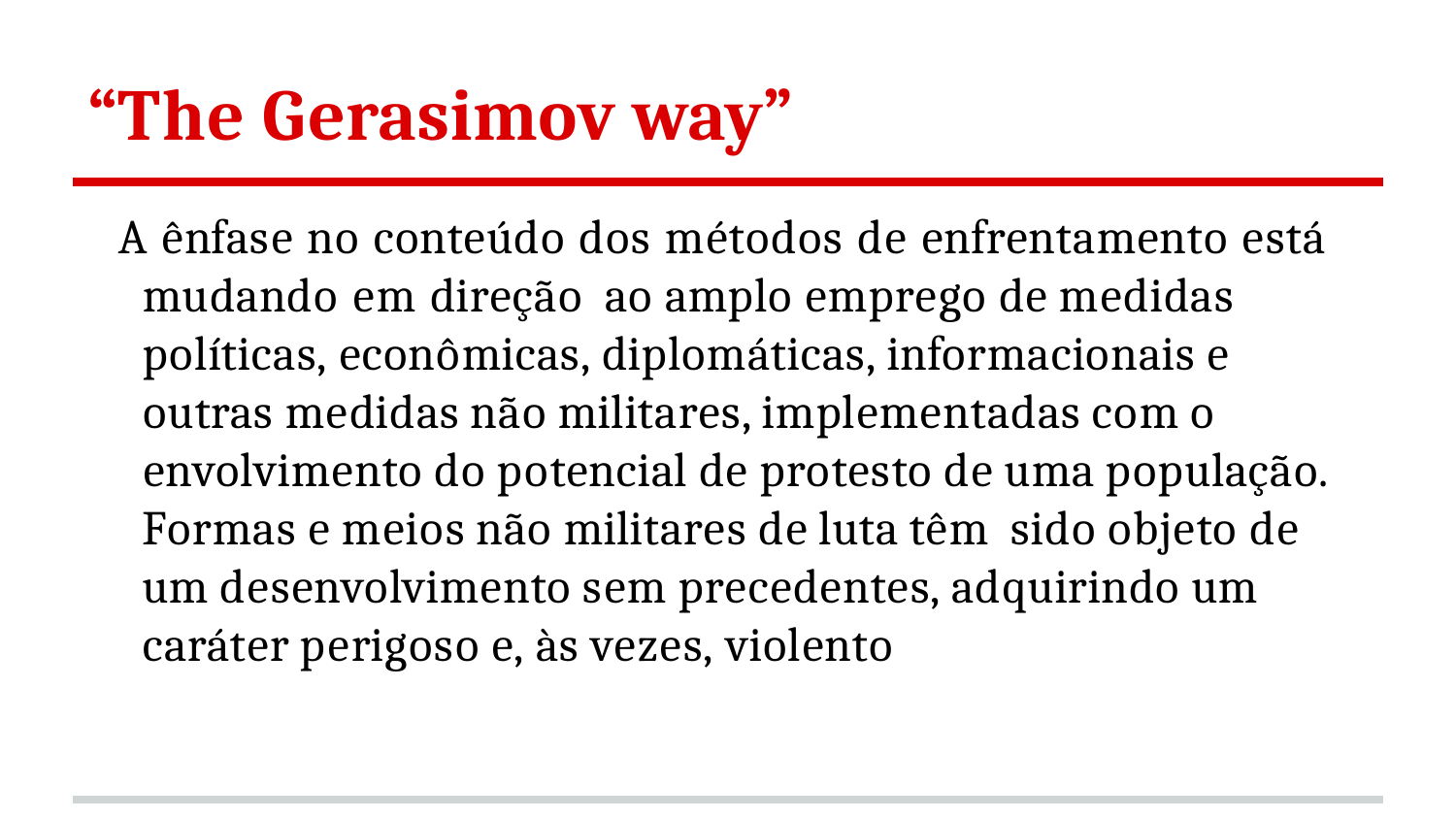

# “The Gerasimov way”
A ênfase no conteúdo dos métodos de enfrentamento está mudando em direção  ao amplo emprego de medidas políticas, econômicas, diplomáticas, informacionais e outras medidas não militares, implementadas com o envolvimento do potencial de protesto de uma população. Formas e meios não militares de luta têm  sido objeto de um desenvolvimento sem precedentes, adquirindo um caráter perigoso e, às vezes, violento